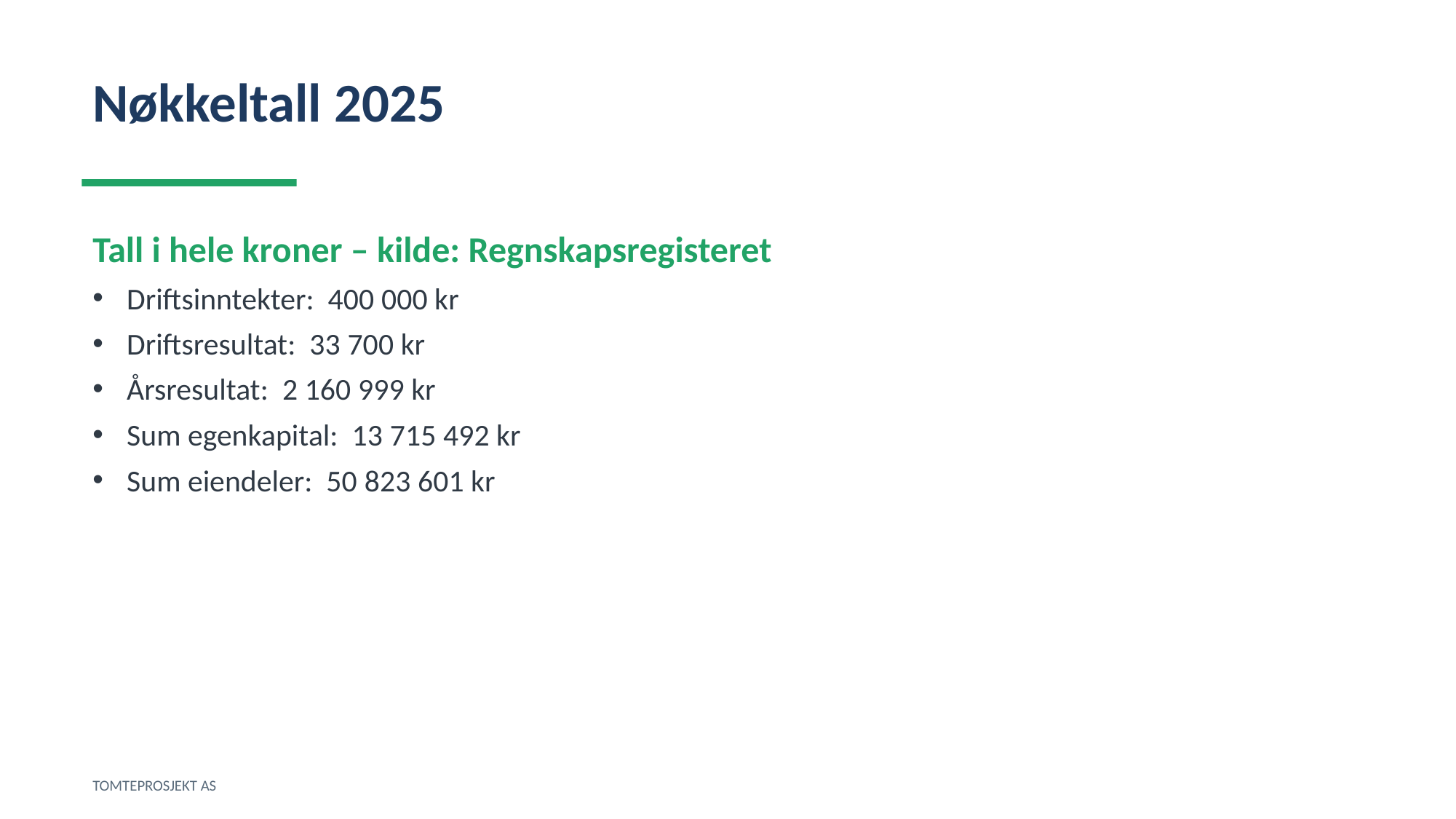

Nøkkeltall 2025

Tall i hele kroner – kilde: Regnskapsregisteret
Driftsinntekter:  400 000 kr
Driftsresultat:  33 700 kr
Årsresultat:  2 160 999 kr
Sum egenkapital:  13 715 492 kr
Sum eiendeler:  50 823 601 kr
TOMTEPROSJEKT AS